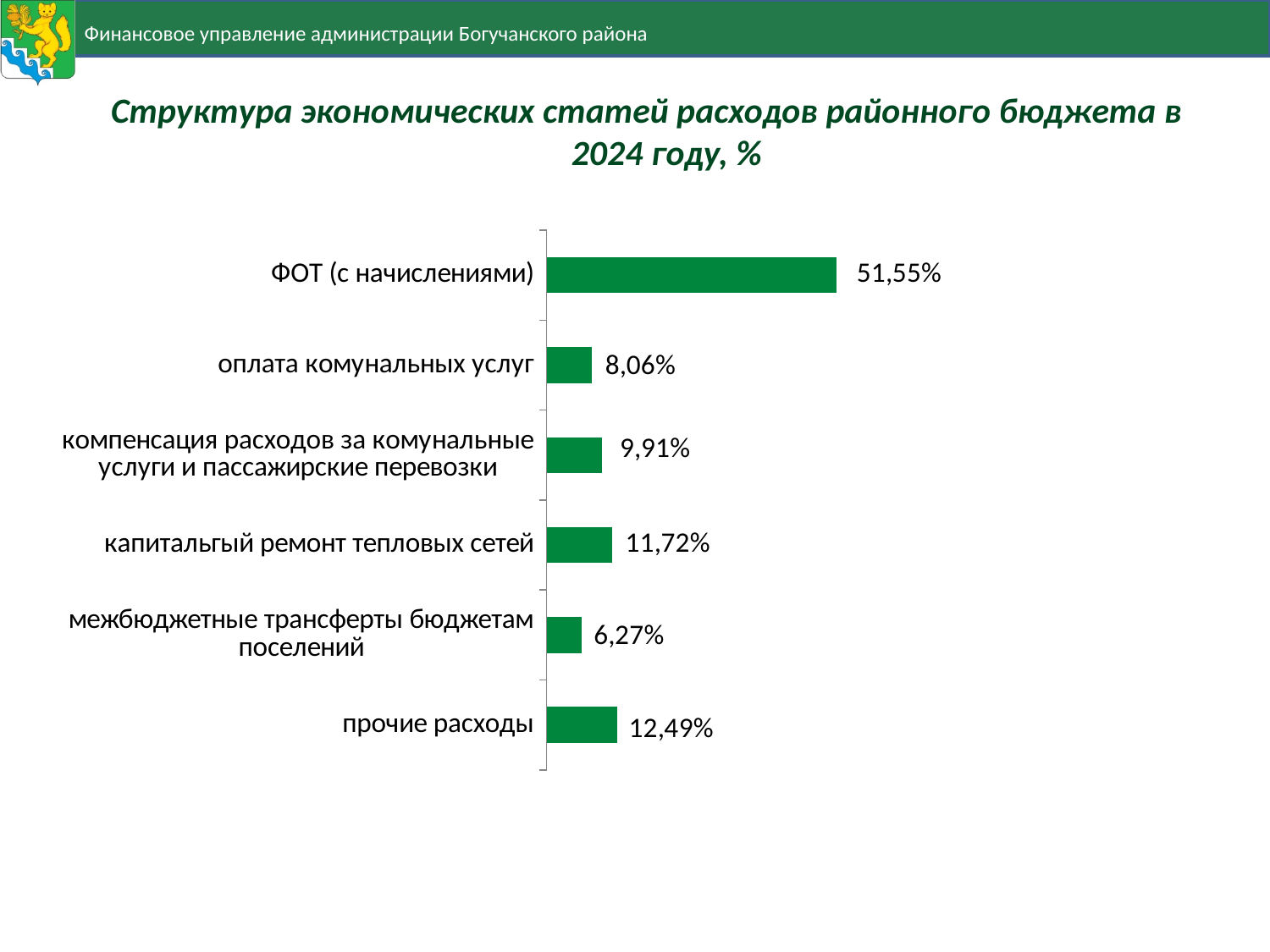

Структура экономических статей расходов районного бюджета в      2024 году, %

### Chart

| Category | Ряд 1 |
|---|---|
| прочие расходы | 12.49 |
| межбюджетные трансферты бюджетам поселений | 6.270000000000001 |
| капитальгый ремонт тепловых сетей | 11.72 |
| компенсация расходов за комунальные услуги и пассажирские перевозки | 9.91 |
| оплата комунальных услуг | 8.06 |
| ФОТ (с начислениями) | 51.55 |